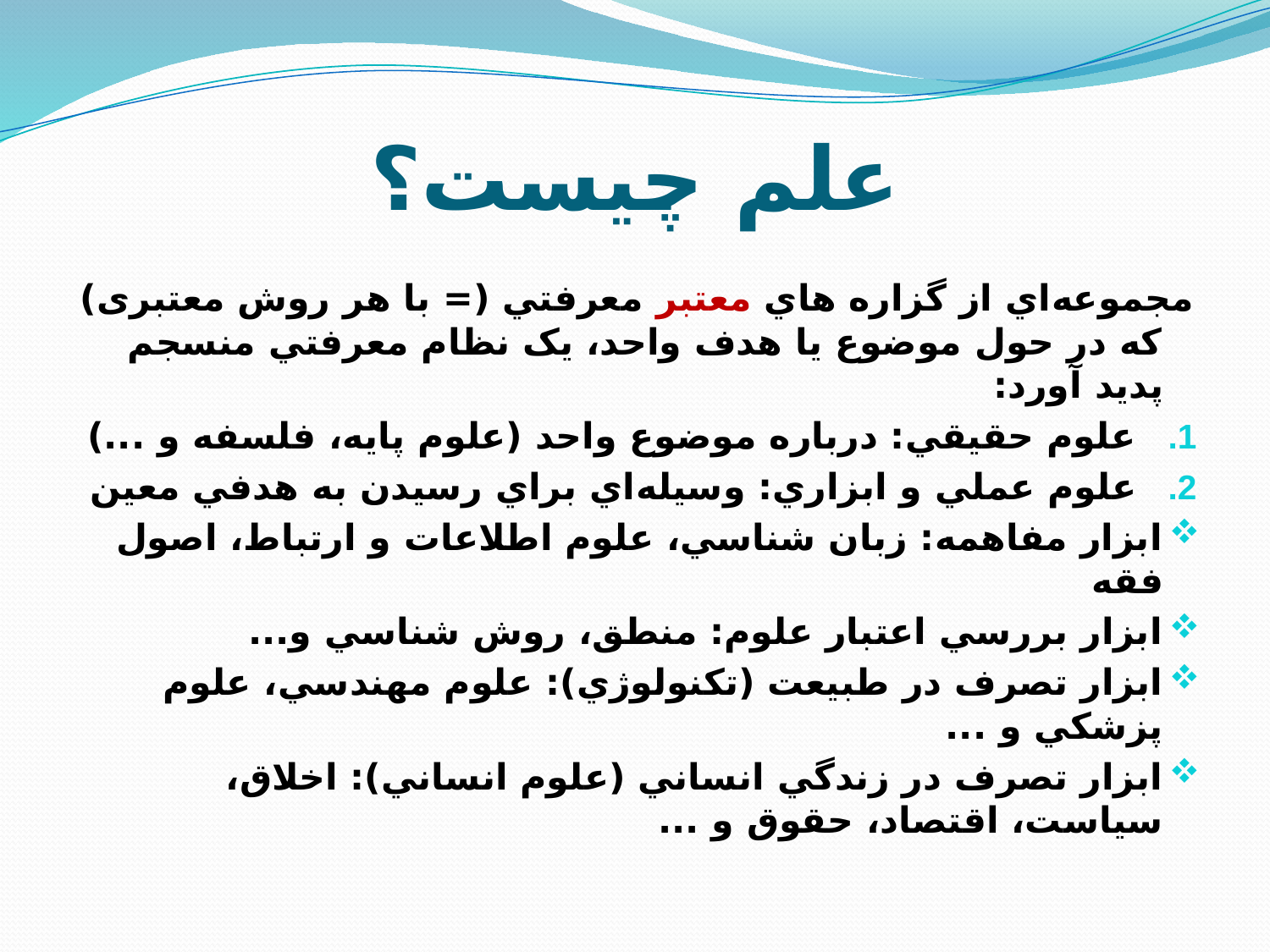

# علم چيست؟
مجموعه‌اي از گزاره هاي معتبر معرفتي (= با هر روش معتبری) که در حول موضوع یا هدف واحد، يک نظام معرفتي منسجم پديد آورد:
علوم حقيقي: درباره موضوع واحد (علوم پايه، فلسفه و ...)
علوم عملي و ابزاري: وسيله‌اي براي رسيدن به هدفي معين
ابزار مفاهمه: زبان شناسي، علوم اطلاعات و ارتباط، اصول فقه
ابزار بررسي اعتبار علوم: منطق، روش شناسي و...
ابزار تصرف در طبيعت (تکنولوژي): علوم مهندسي، علوم پزشکي و ...
ابزار تصرف در زندگي انساني (علوم انساني): اخلاق، سياست، اقتصاد، حقوق و ...